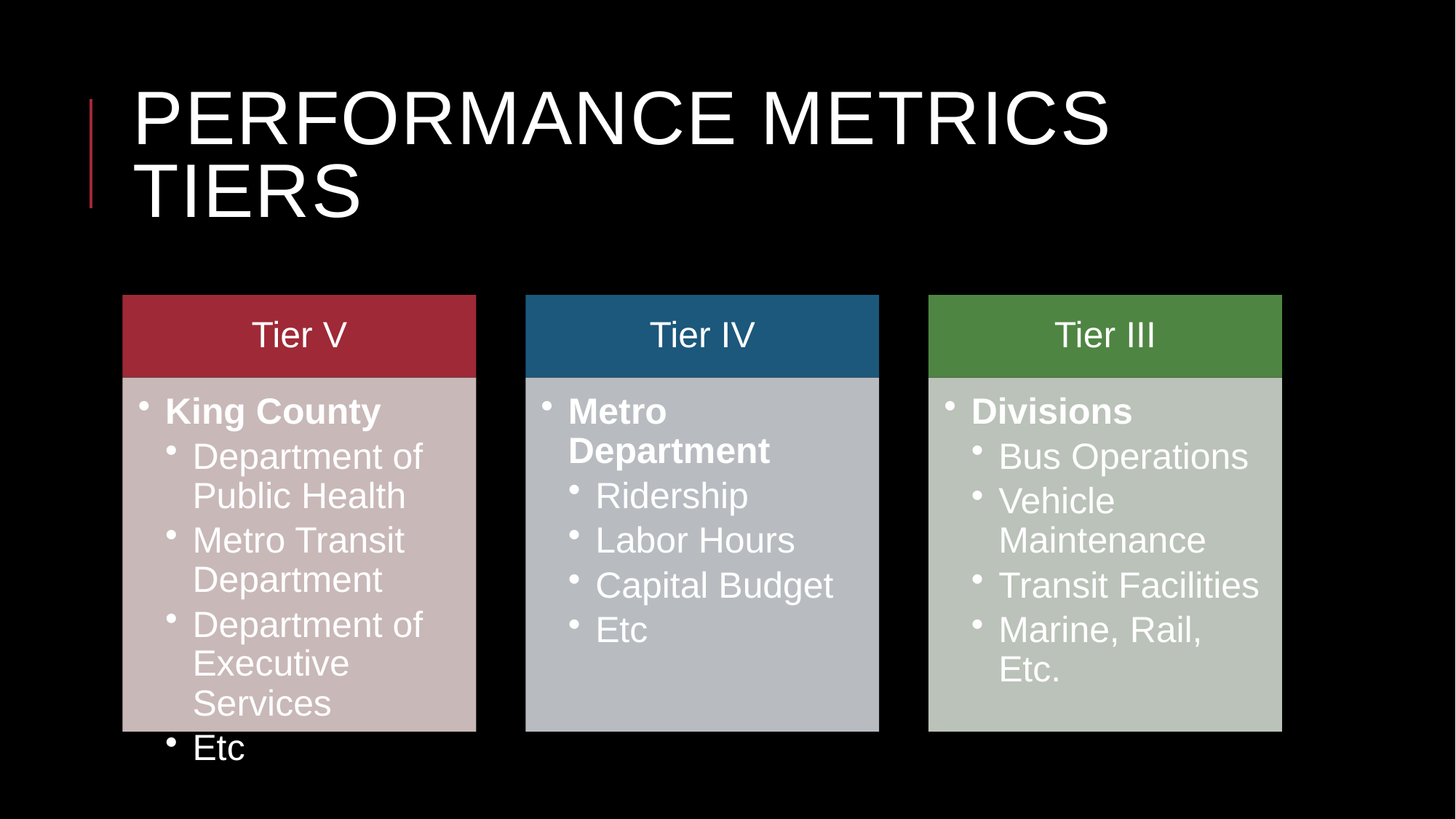

# PERFORMANCE METRICS Tiers
Tier V
King County
Department of Public Health
Metro Transit Department
Department of Executive Services
Etc
Tier IV
Metro Department
Ridership
Labor Hours
Capital Budget
Etc
Tier III
Divisions
Bus Operations
Vehicle Maintenance
Transit Facilities
Marine, Rail, Etc.